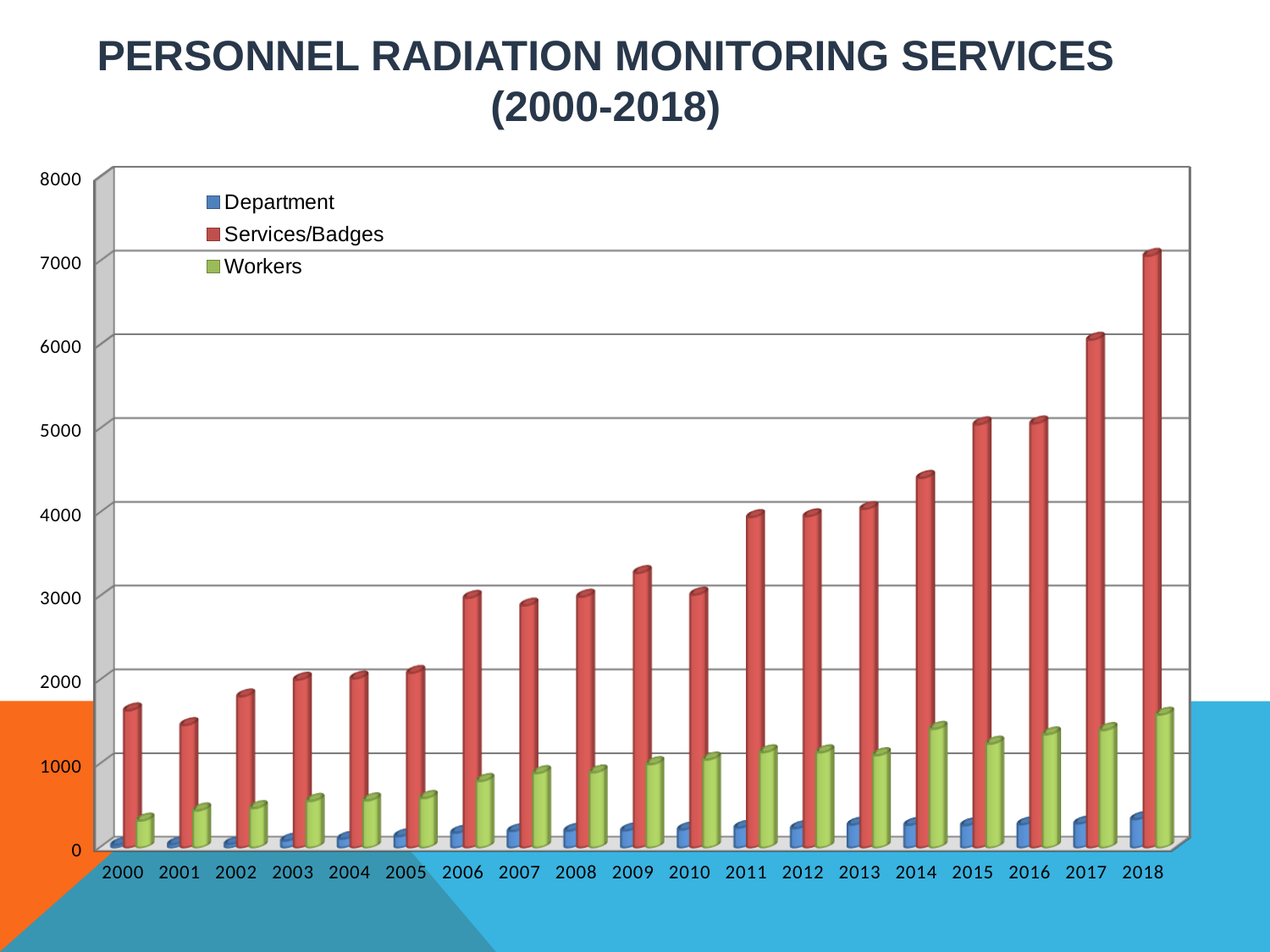

# PERSONNEL RADIATION MONITORING SERVICES (2000-2018)

[unsupported chart]